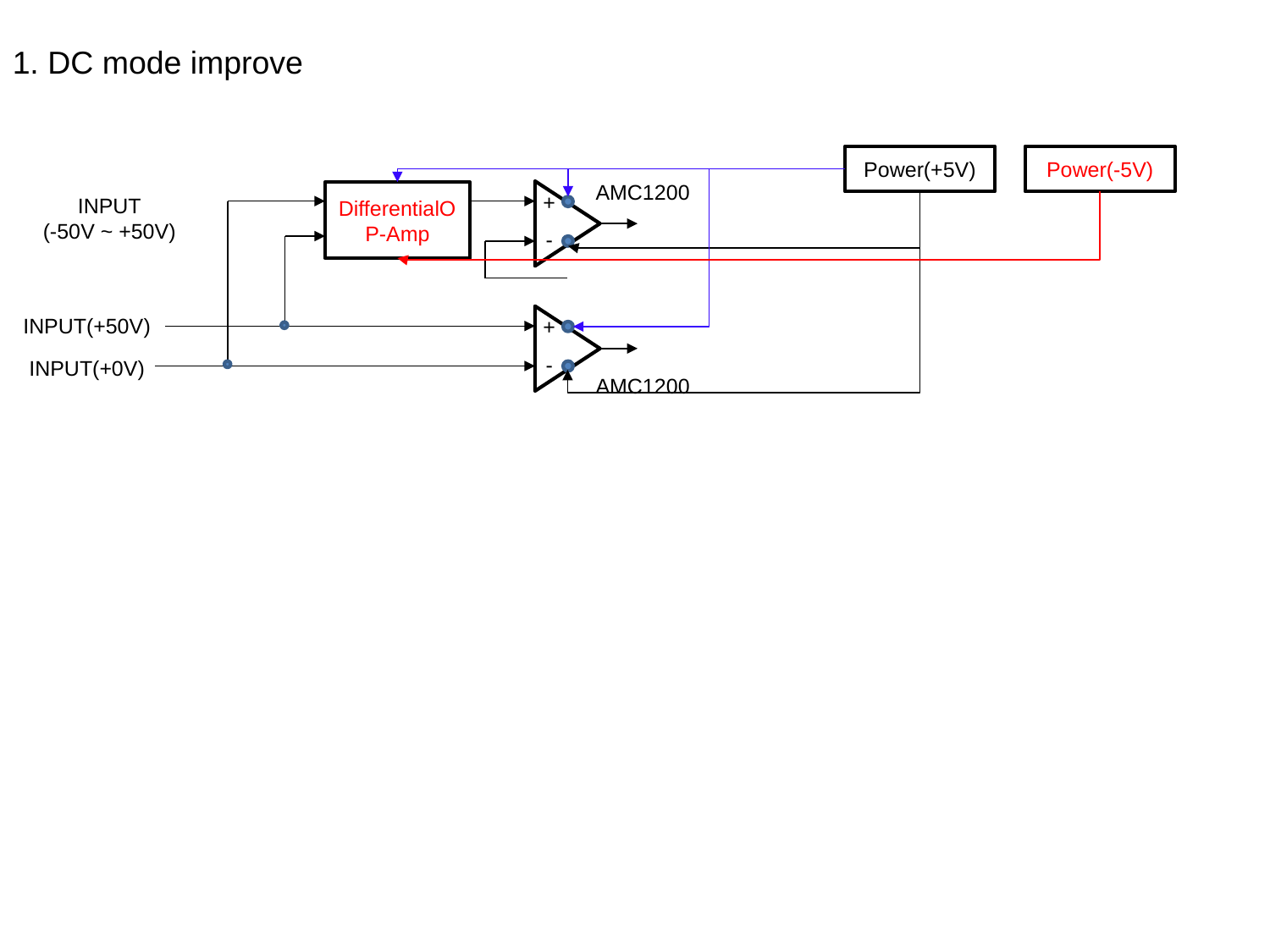

1. DC mode improve
Power(+5V)
Power(-5V)
AMC1200
DifferentialOP-Amp
+
INPUT
(-50V ~ +50V)

-

INPUT(+50V)
+

-
INPUT(+0V)

AMC1200